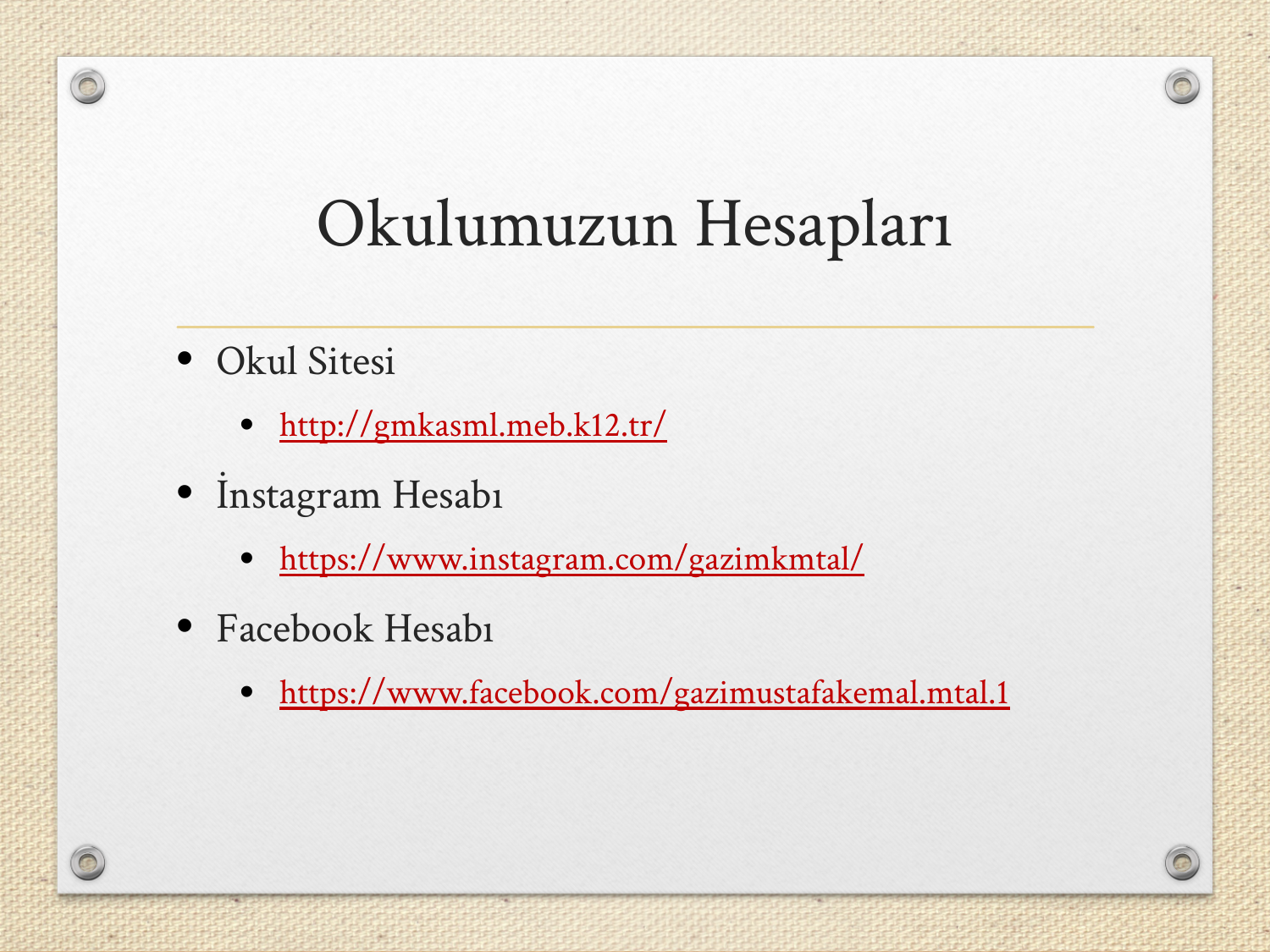

# Okulumuzun Hesapları
Okul Sitesi
http://gmkasml.meb.k12.tr/
İnstagram Hesabı
https://www.instagram.com/gazimkmtal/
Facebook Hesabı
https://www.facebook.com/gazimustafakemal.mtal.1